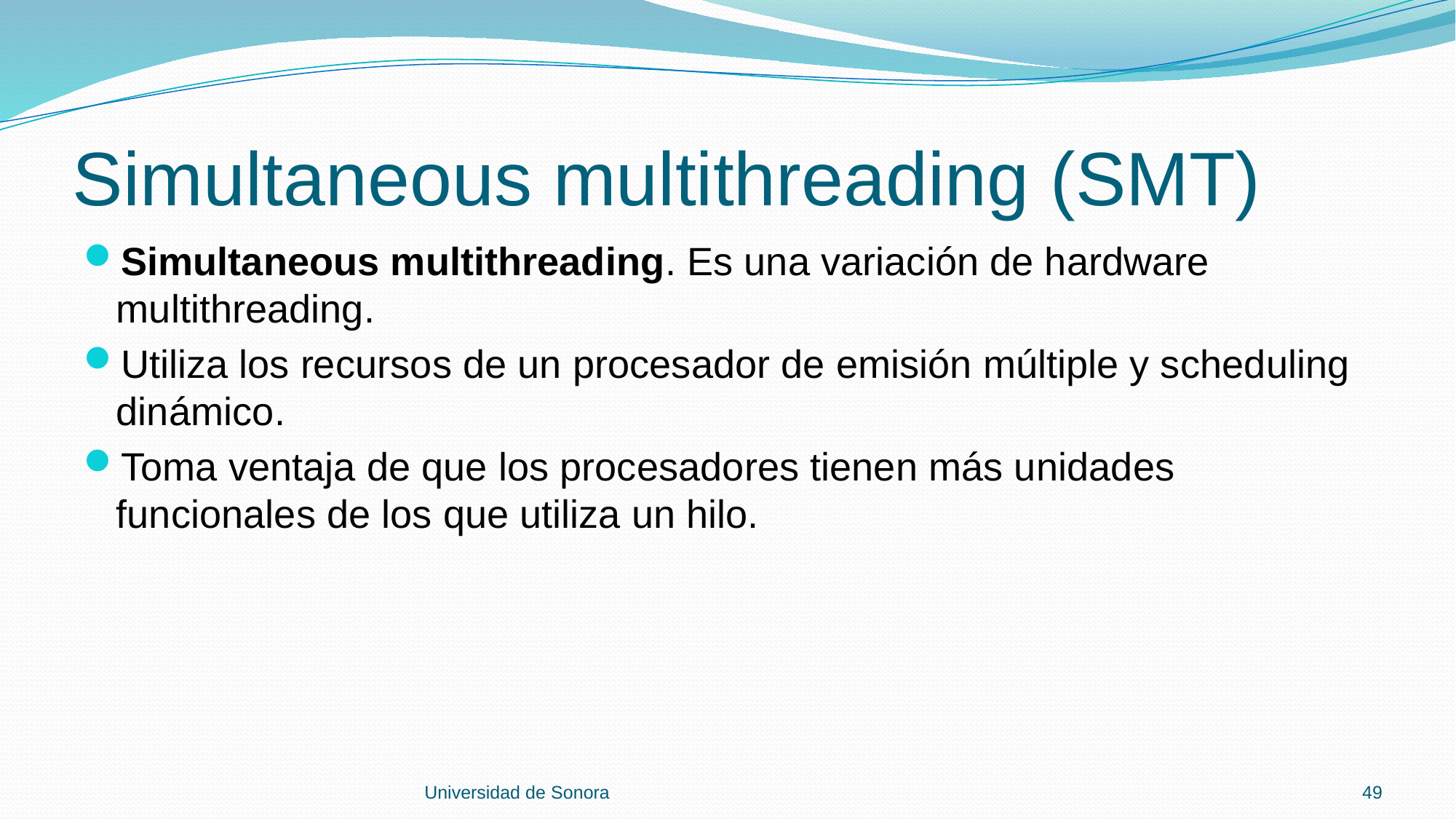

# Simultaneous multithreading (SMT)
Simultaneous multithreading. Es una variación de hardware multithreading.
Utiliza los recursos de un procesador de emisión múltiple y scheduling dinámico.
Toma ventaja de que los procesadores tienen más unidades funcionales de los que utiliza un hilo.

Universidad de Sonora
49